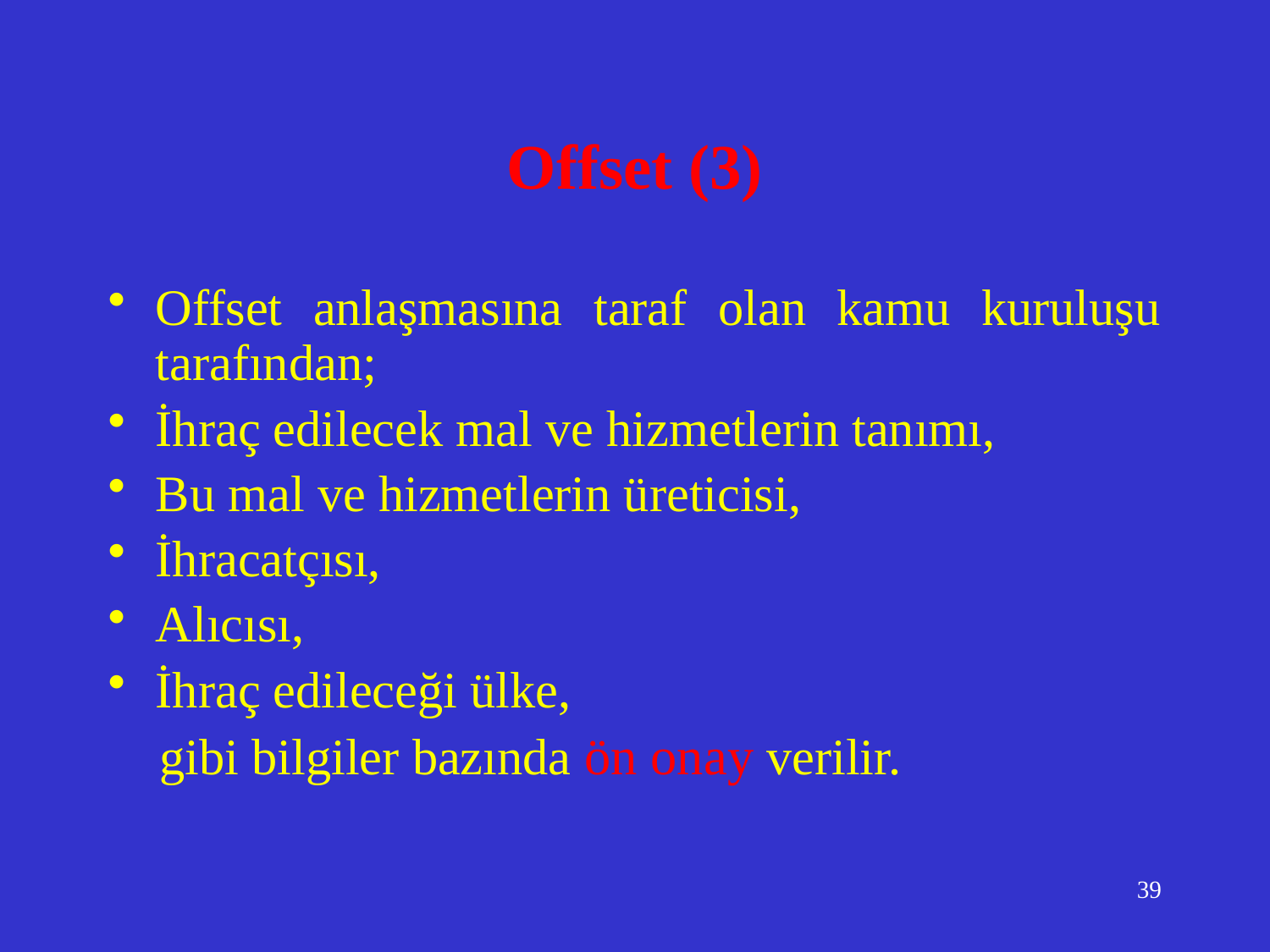

# Offset (3)
Offset anlaşmasına taraf olan kamu kuruluşu tarafından;
İhraç edilecek mal ve hizmetlerin tanımı,
Bu mal ve hizmetlerin üreticisi,
İhracatçısı,
Alıcısı,
İhraç edileceği ülke,
    gibi bilgiler bazında ön onay verilir.

39